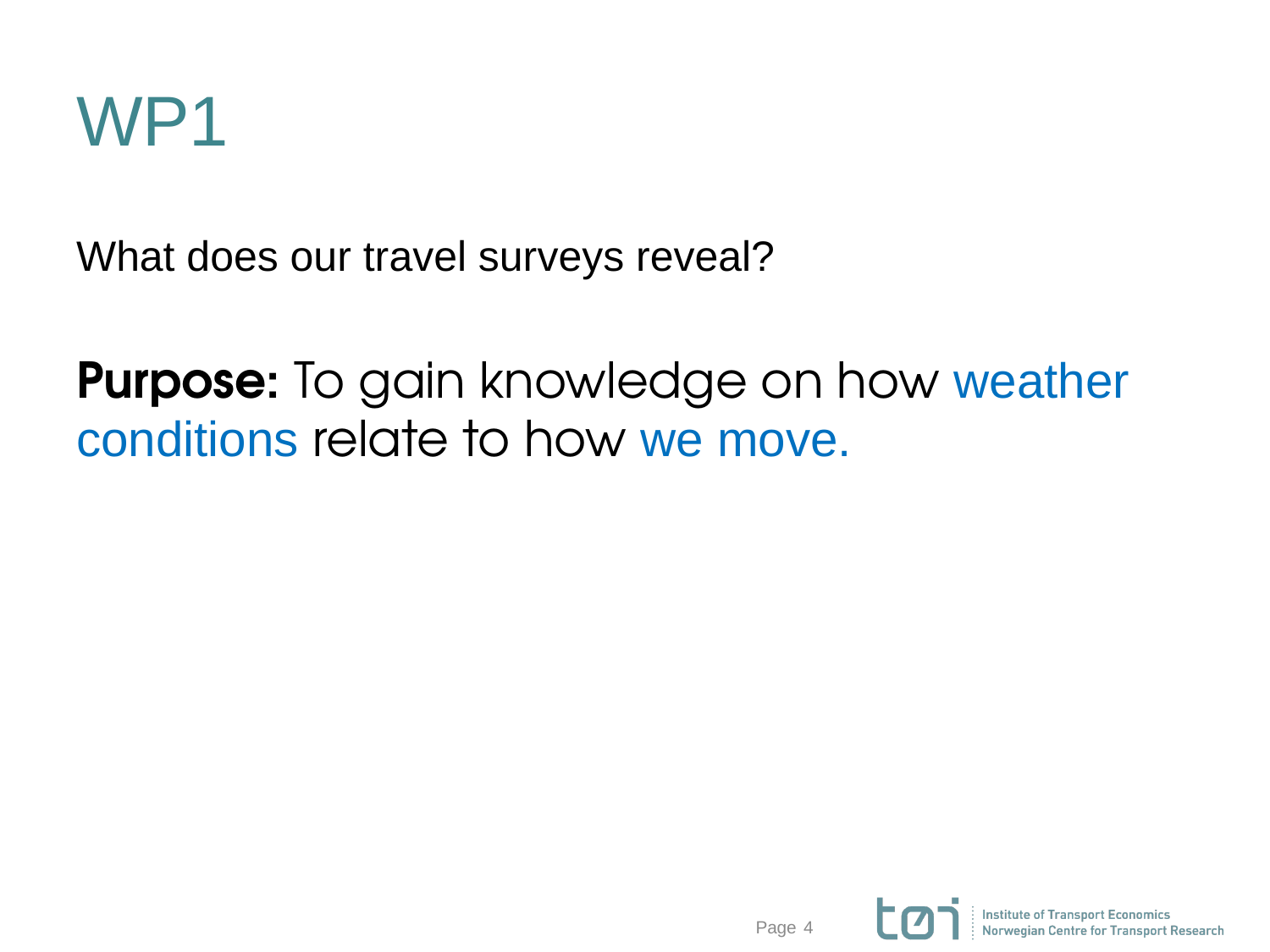

# WP1
What does our travel surveys reveal?

Purpose: To gain knowledge on how weather conditions relate to how we move.

4